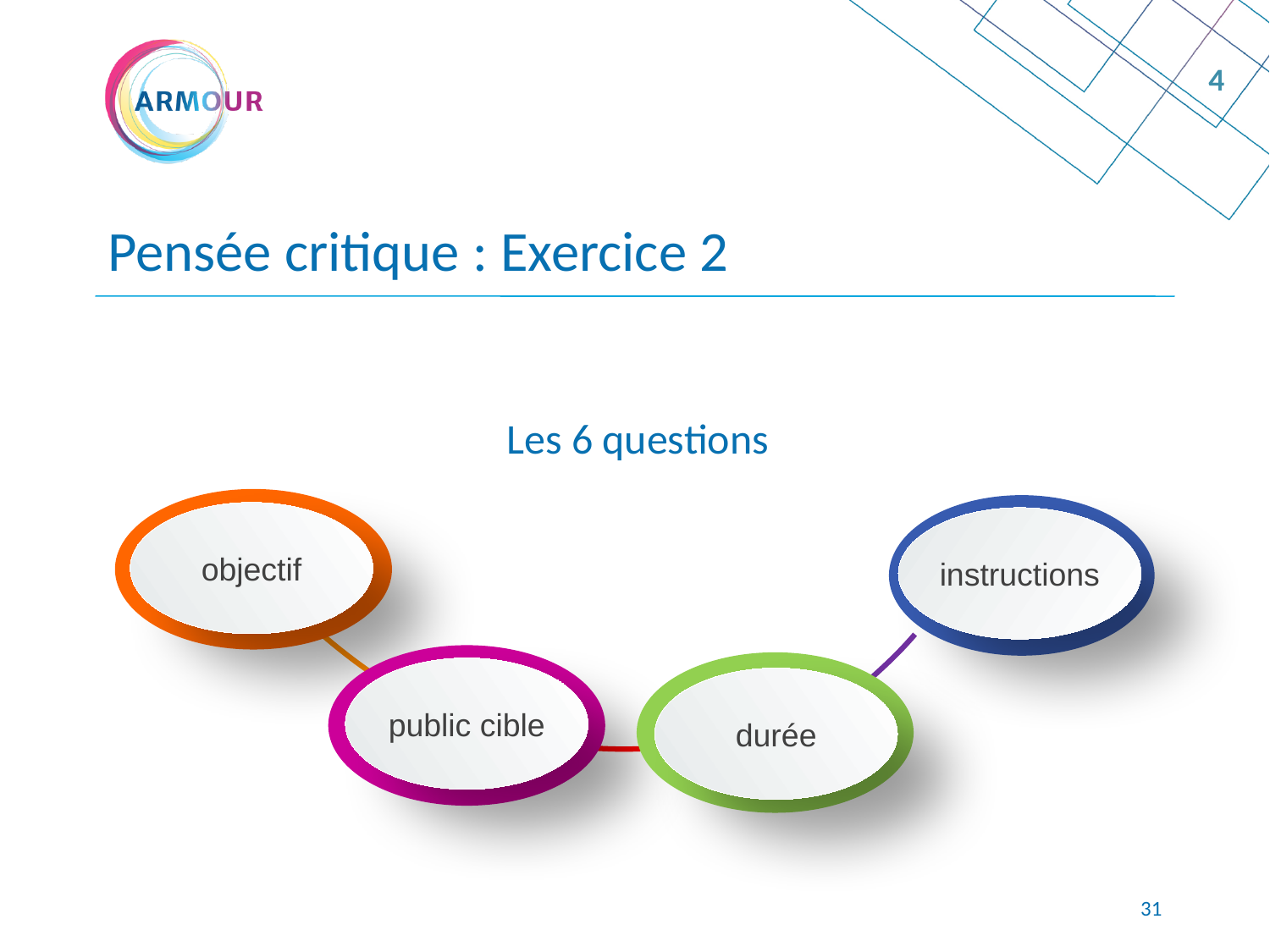

4
Pensée critique : Exercice 2
Les 6 questions

objectif
instructions

public cible
durée

31